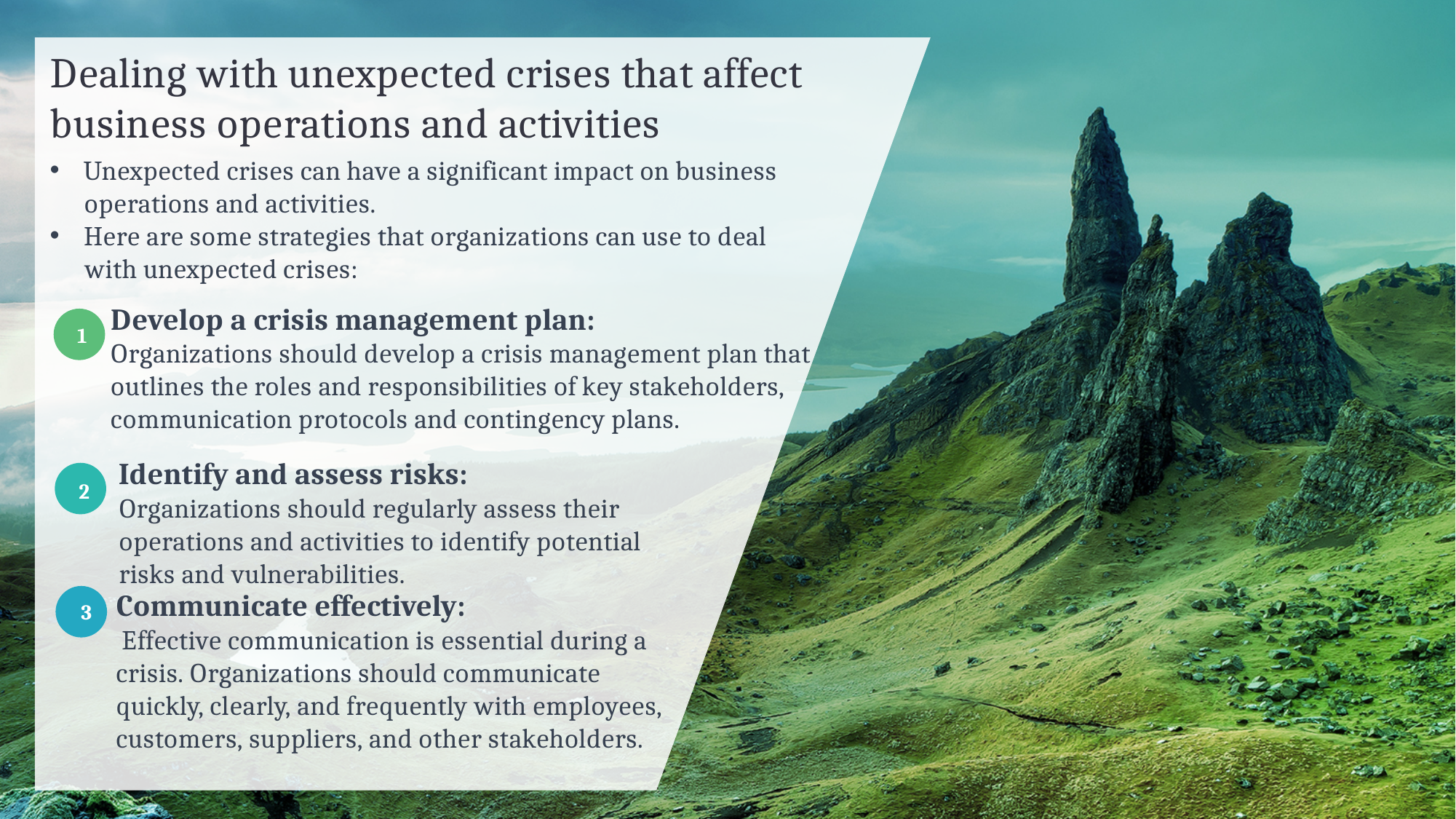

Dealing with unexpected crises that affect business operations and activities
Unexpected crises can have a significant impact on business operations and activities.
Here are some strategies that organizations can use to deal with unexpected crises:

Develop a crisis management plan:
Organizations should develop a crisis management plan that outlines the roles and responsibilities of key stakeholders, communication protocols and contingency plans.

1
Identify and assess risks:
Organizations should regularly assess their operations and activities to identify potential risks and vulnerabilities.

2
Communicate effectively:
 Effective communication is essential during a crisis. Organizations should communicate quickly, clearly, and frequently with employees, customers, suppliers, and other stakeholders.

3